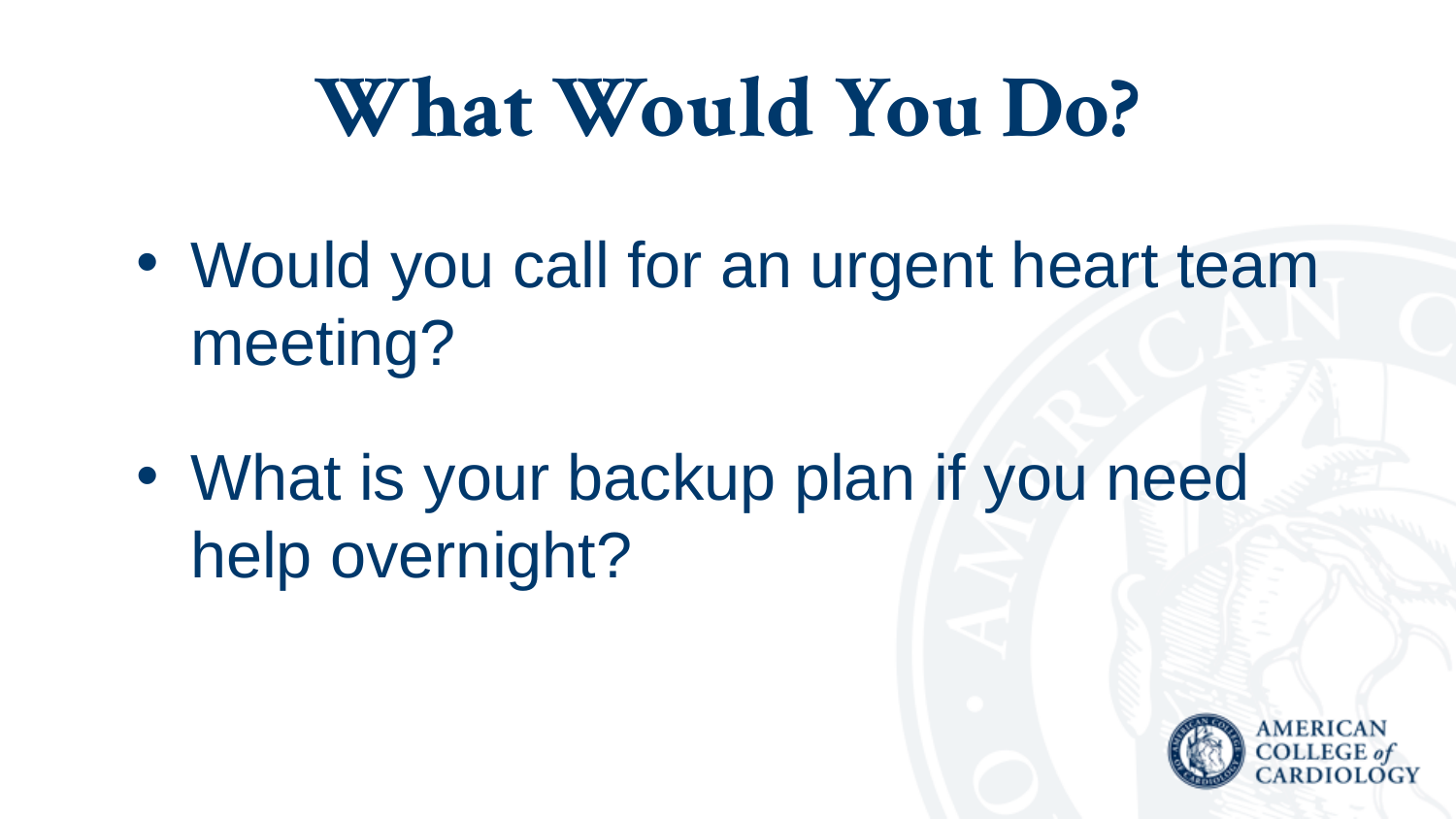

# What Would You Do?
Would you call for an urgent heart team meeting?

What is your backup plan if you need help overnight?